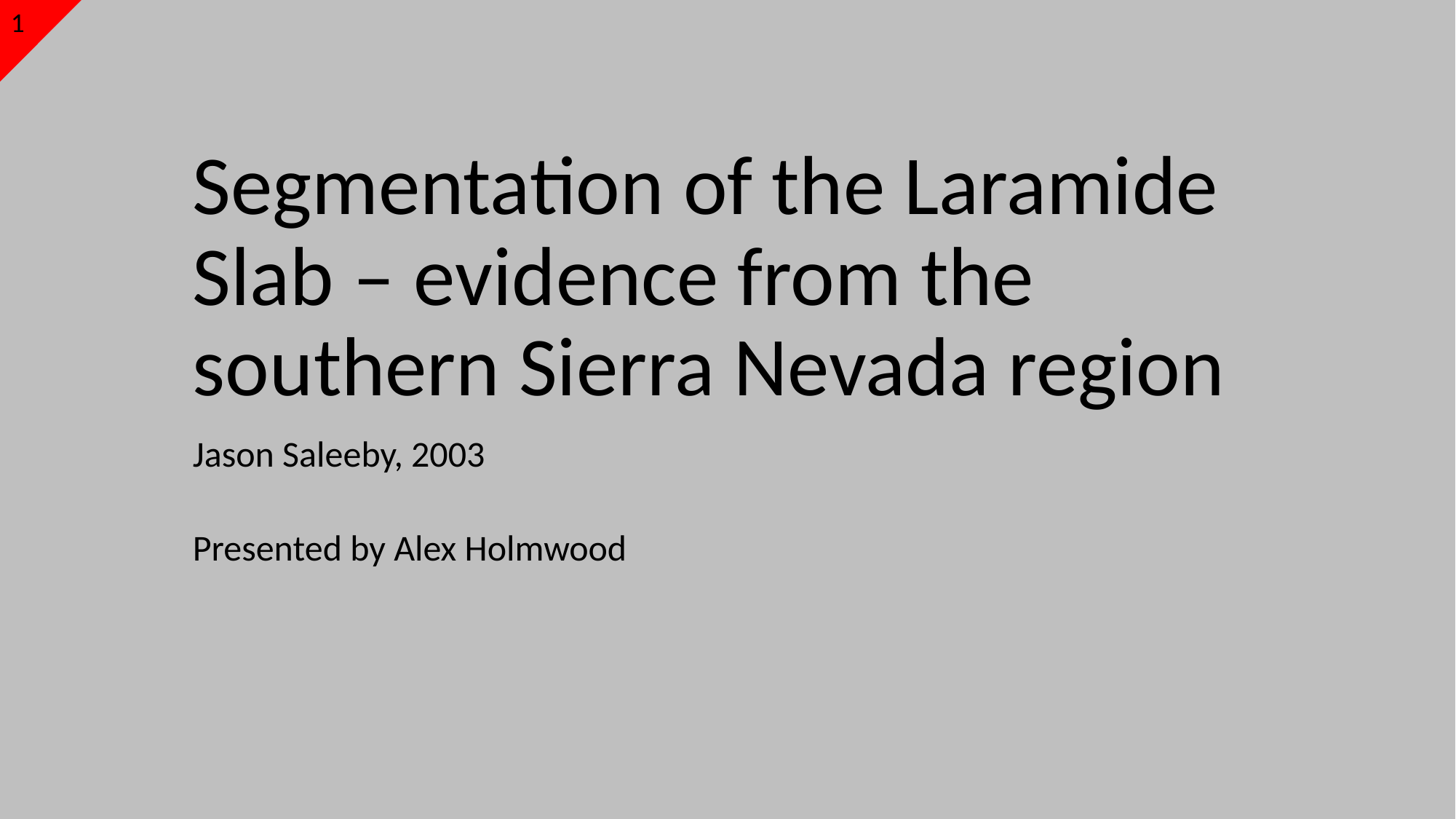

1

# Segmentation of the Laramide Slab – evidence from the southern Sierra Nevada region
Jason Saleeby, 2003
Presented by Alex Holmwood